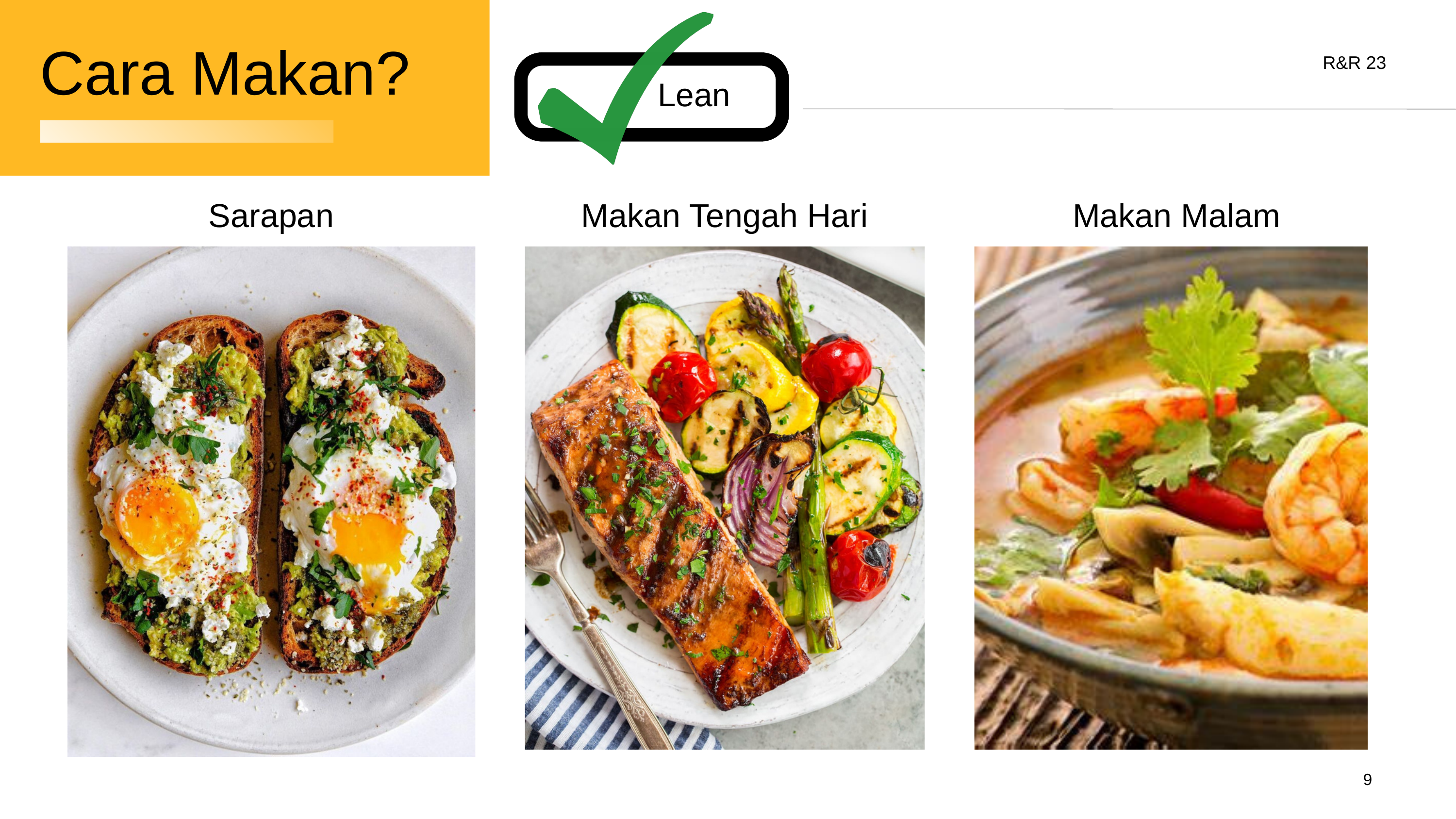

Lean
Cara Makan?
R&R 23

Sarapan
Makan Tengah Hari
Makan Malam

9